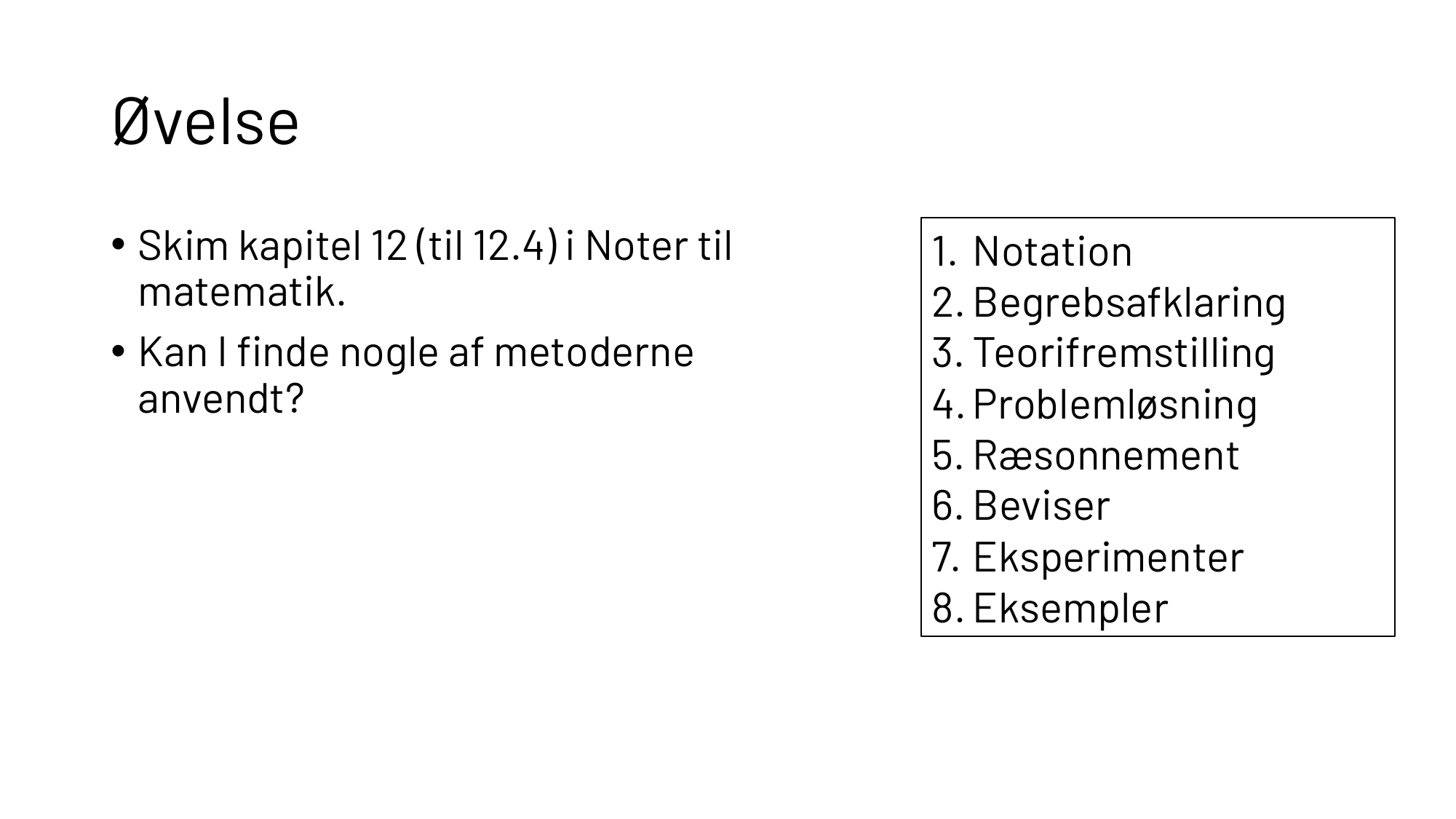

# Øvelse
Skim kapitel 12 (til 12.4) i Noter til matematik.
Kan I finde nogle af metoderne anvendt?
Notation
Begrebsafklaring
Teorifremstilling
Problemløsning
Ræsonnement
Beviser
Eksperimenter
Eksempler